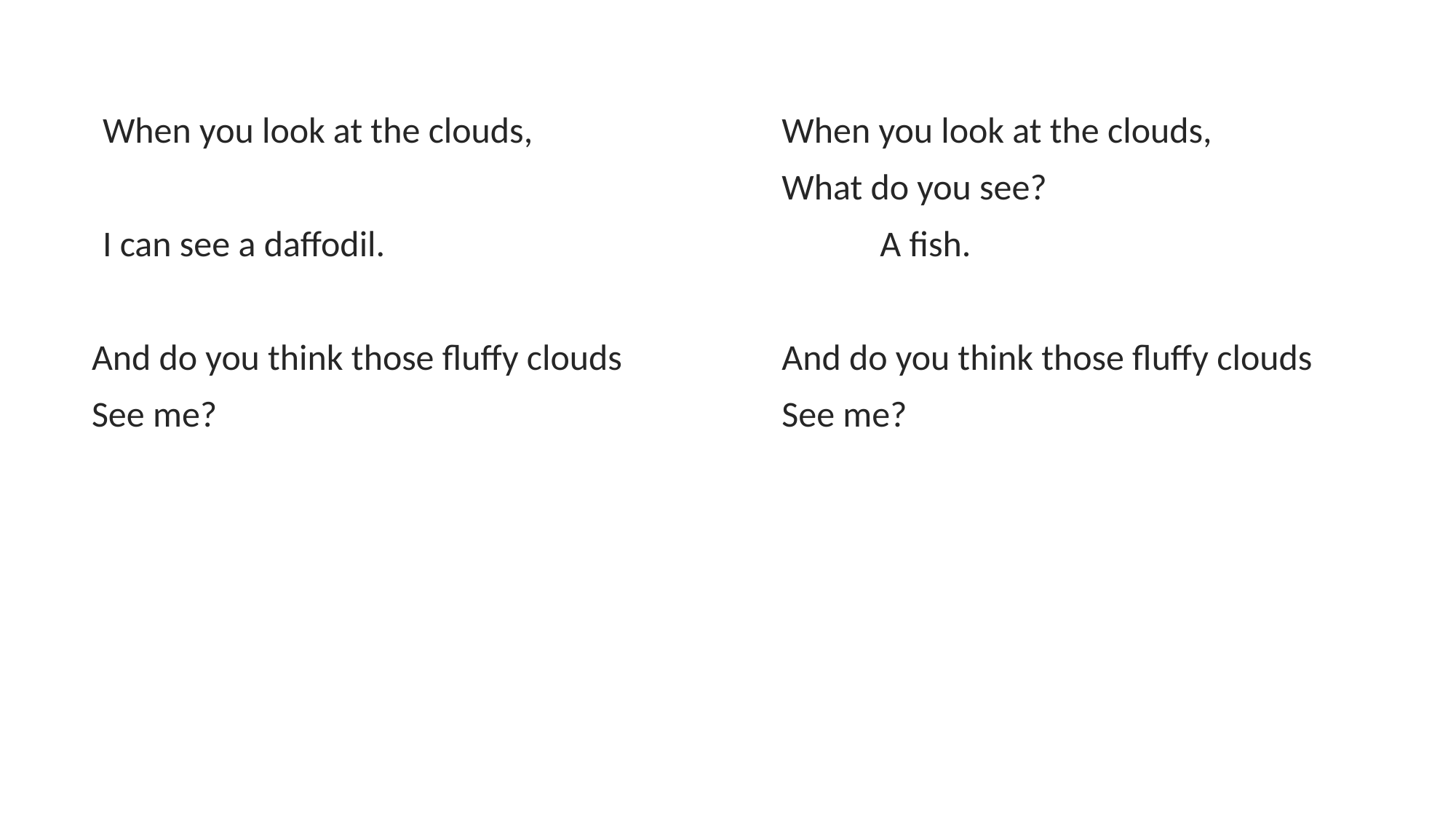

When you look at the clouds,

I can see a daffodil.

And do you think those fluffy clouds
See me?

When you look at the clouds,
What do you see?
            A fish.

And do you think those fluffy clouds
See me?